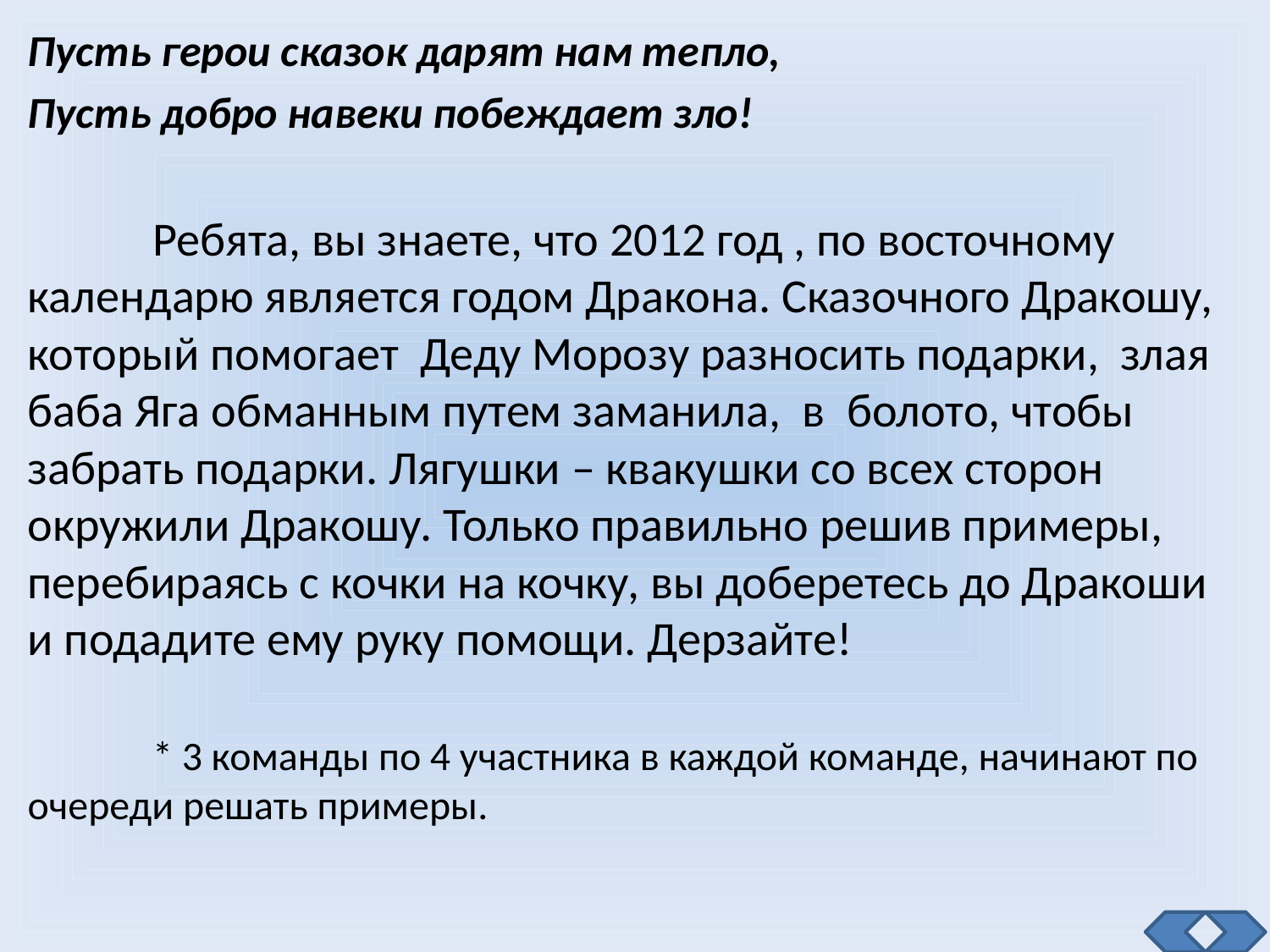

Пусть герои сказок дарят нам тепло,
Пусть добро навеки побеждает зло!

Ребята, вы знаете, что 2012 год , по восточному календарю является годом Дракона. Сказочного Дракошу, который помогает  Деду Морозу разносить подарки,  злая баба Яга обманным путем заманила,  в  болото, чтобы забрать подарки. Лягушки – квакушки со всех сторон окружили Дракошу. Только правильно решив примеры, перебираясь с кочки на кочку, вы доберетесь до Дракоши и подадите ему руку помощи. Дерзайте!

* 3 команды по 4 участника в каждой команде, начинают по очереди решать примеры.